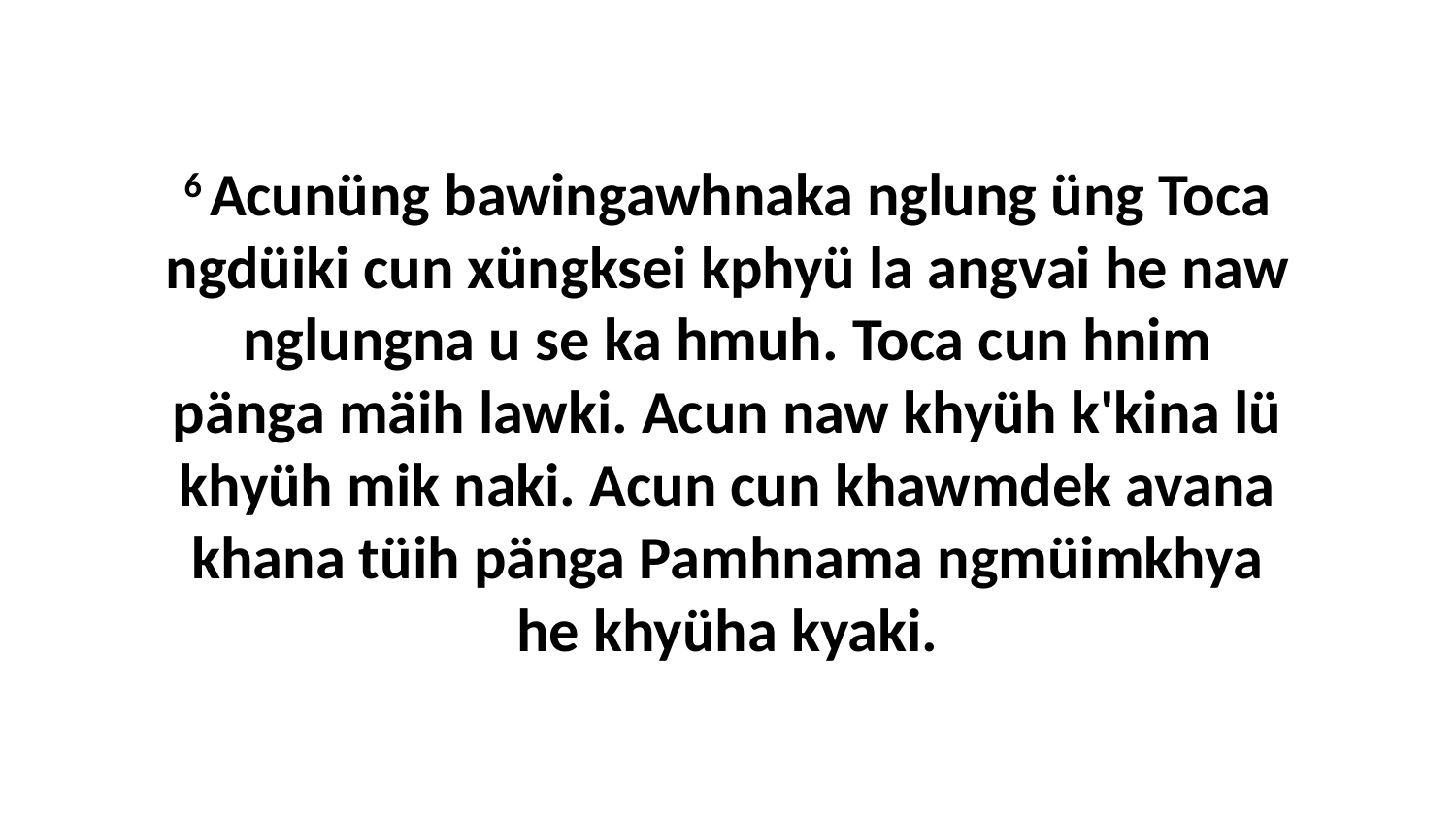

6 Acunüng bawingawhnaka nglung üng Toca ngdüiki cun xüngksei kphyü la angvai he naw nglungna u se ka hmuh. Toca cun hnim pänga mäih lawki. Acun naw khyüh k'kina lü khyüh mik naki. Acun cun khawmdek avana khana tüih pänga Pamhnama ngmüimkhya he khyüha kyaki.